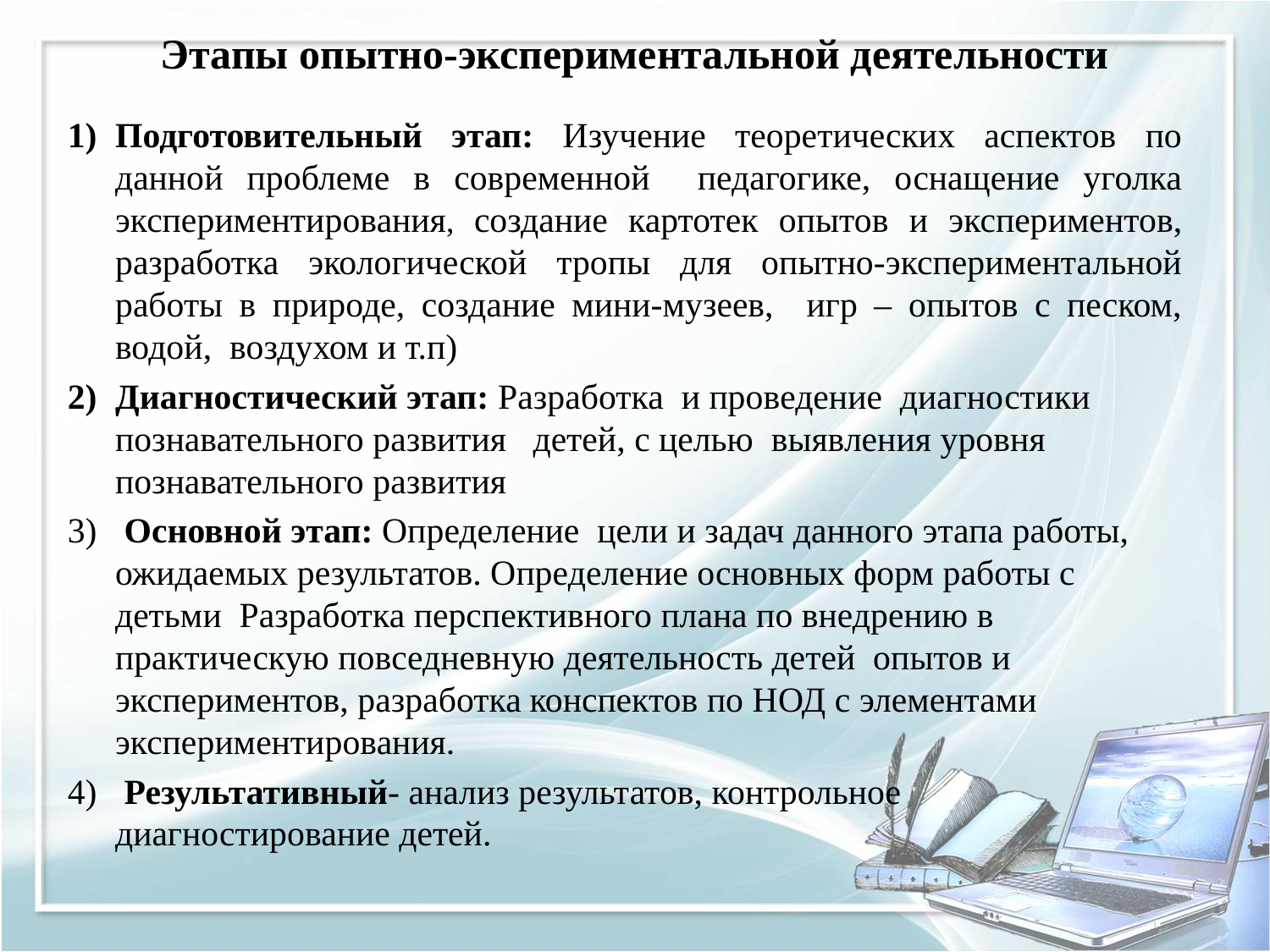

# Этапы опытно-экспериментальной деятельности
Подготовительный этап: Изучение теоретических аспектов по данной проблеме в современной  педагогике, оснащение уголка экспериментирования, создание картотек опытов и экспериментов, разработка экологической тропы для опытно-экспериментальной работы в природе, создание мини-музеев,  игр – опытов с песком, водой,  воздухом и т.п)
Диагностический этап: Разработка  и проведение  диагностики познавательного развития   детей, с целью  выявления уровня познавательного развития
 Основной этап: Определение  цели и задач данного этапа работы, ожидаемых результатов. Определение основных форм работы с детьми  Разработка перспективного плана по внедрению в практическую повседневную деятельность детей  опытов и экспериментов, разработка конспектов по НОД с элементами экспериментирования.
 Результативный- анализ результатов, контрольное диагностирование детей.